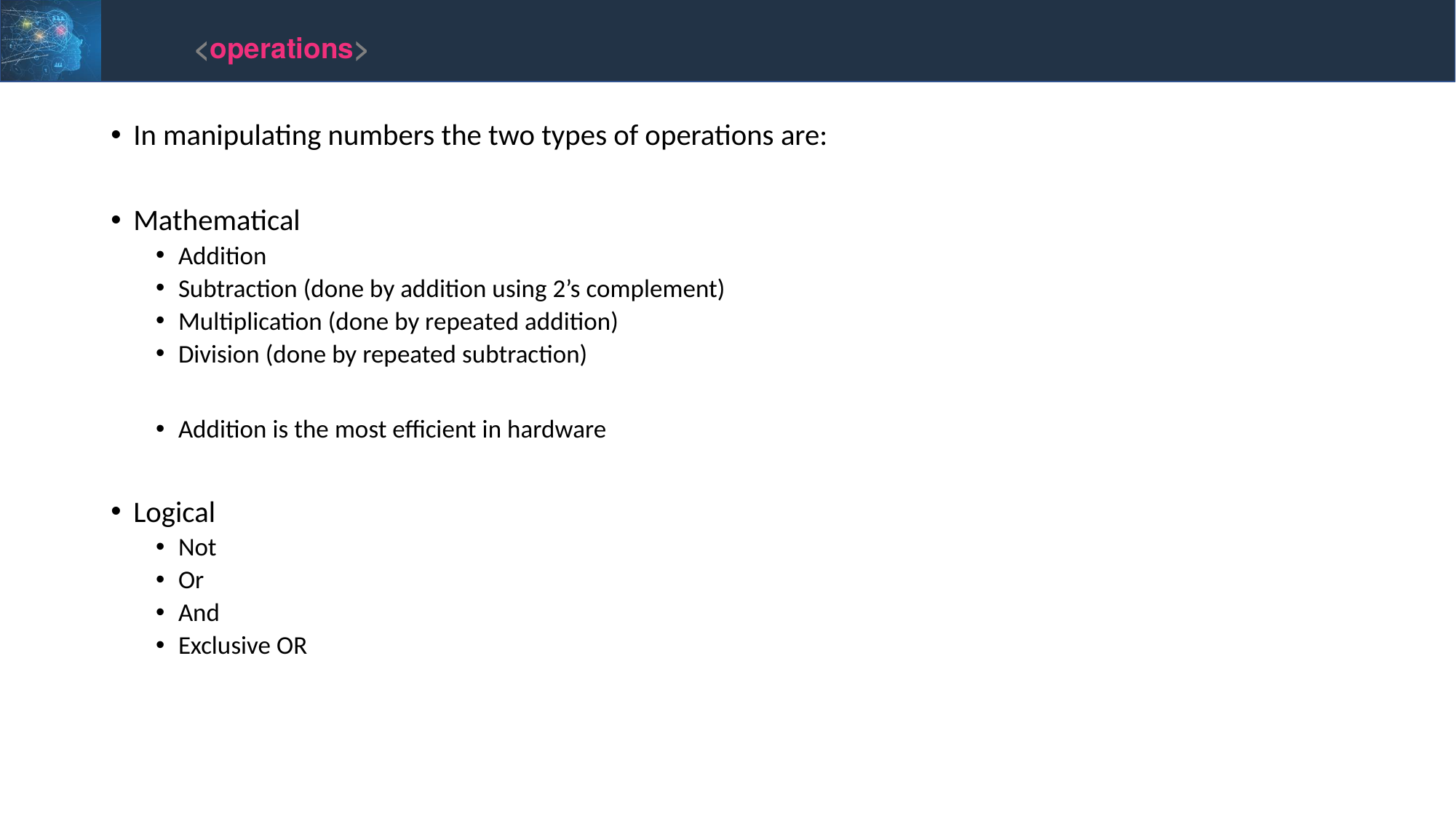

<operations>
In manipulating numbers the two types of operations are:

Mathematical
Addition
Subtraction (done by addition using 2’s complement)
Multiplication (done by repeated addition)
Division (done by repeated subtraction)

Addition is the most efficient in hardware

Logical
Not
Or
And
Exclusive OR